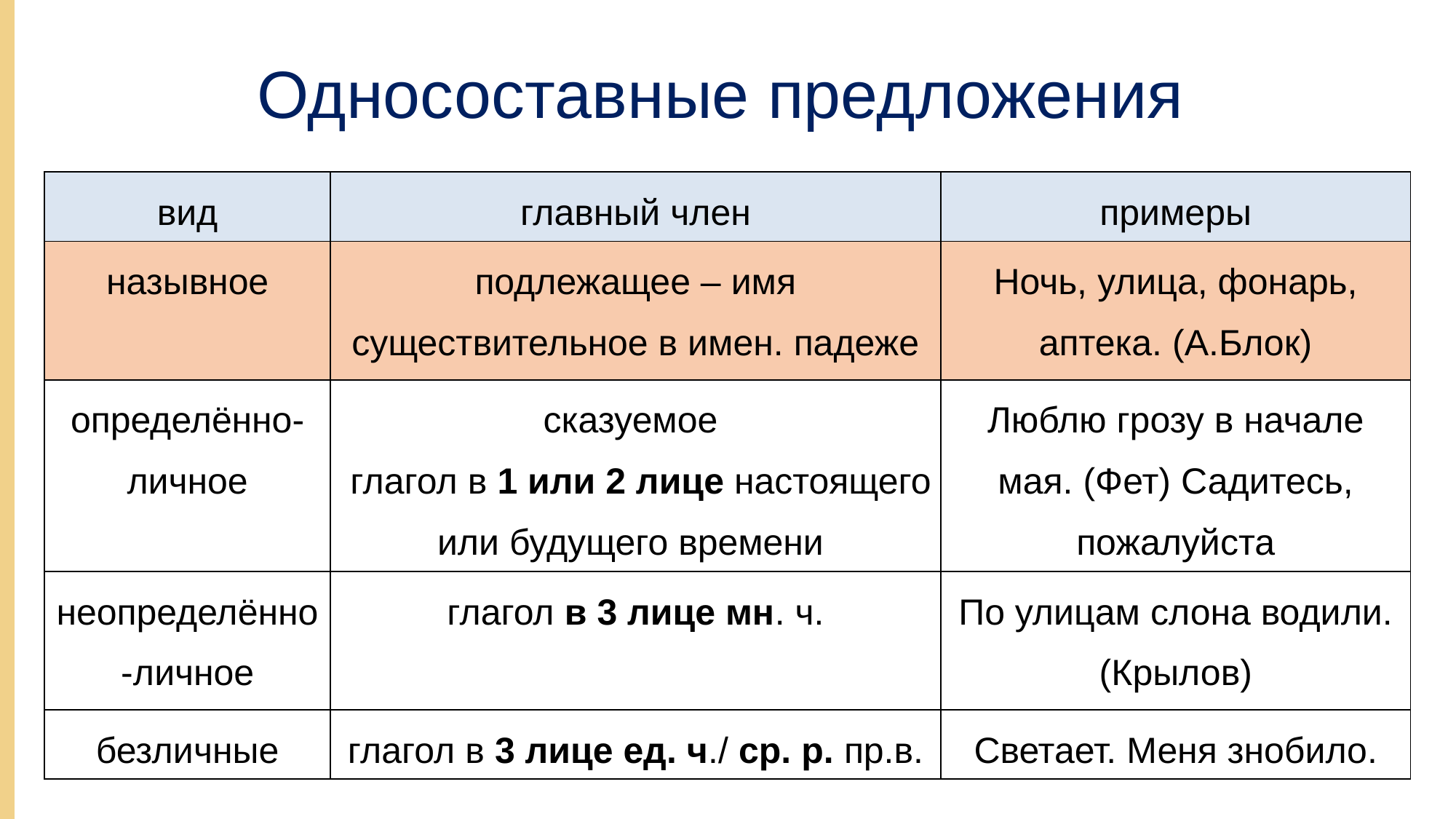

# Односоставные предложения
| вид | главный член | примеры |
| --- | --- | --- |
| назывное | подлежащее – имя существительное в имен. падеже | Ночь, улица, фонарь, аптека. (А.Блок) |
| определённо-личное | сказуемое глагол в 1 или 2 лице настоящего или будущего времени | Люблю грозу в начале мая. (Фет) Садитесь, пожалуйста |
| неопределённо-личное | глагол в 3 лице мн. ч. | По улицам слона водили. (Крылов) |
| безличные | глагол в 3 лице ед. ч./ ср. р. пр.в. | Светает. Меня знобило. |